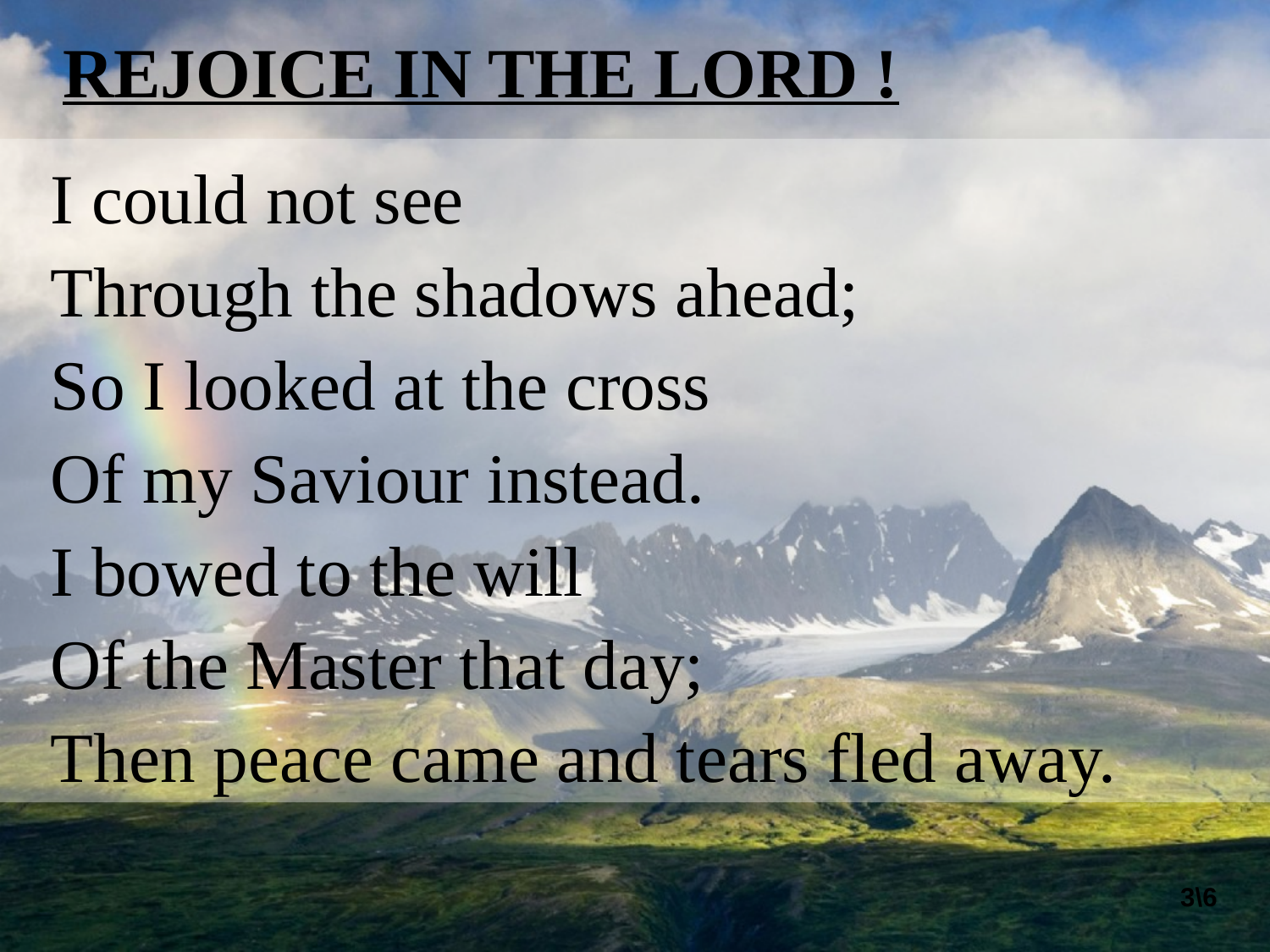

REJOICE IN THE LORD !
I could not see
Through the shadows ahead;
So I looked at the cross
Of my Saviour instead.
I bowed to the will
Of the Master that day;
Then peace came and tears fled away.
3\6